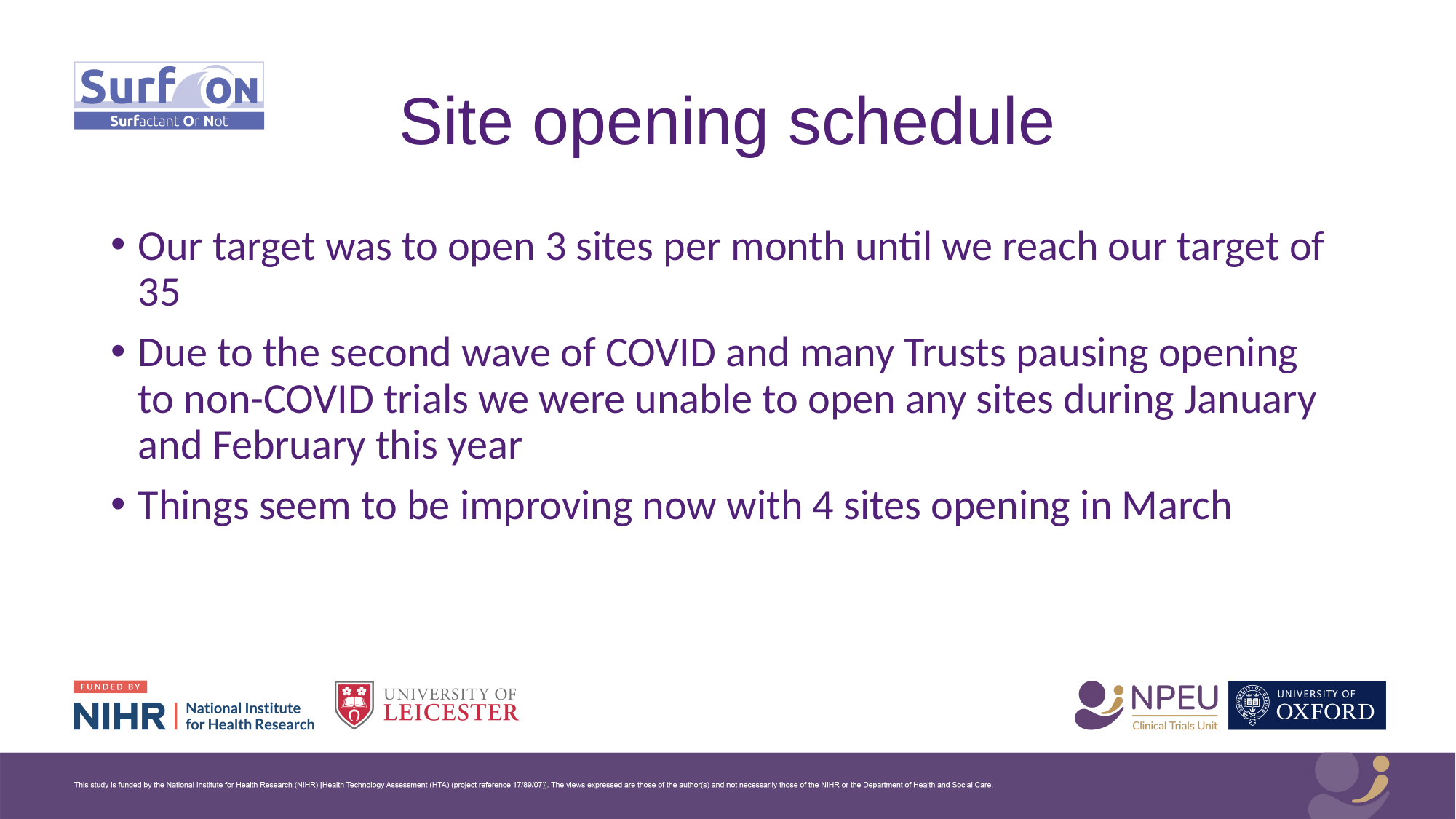

# Site opening schedule
Our target was to open 3 sites per month until we reach our target of 35
Due to the second wave of COVID and many Trusts pausing opening to non-COVID trials we were unable to open any sites during January and February this year
Things seem to be improving now with 4 sites opening in March